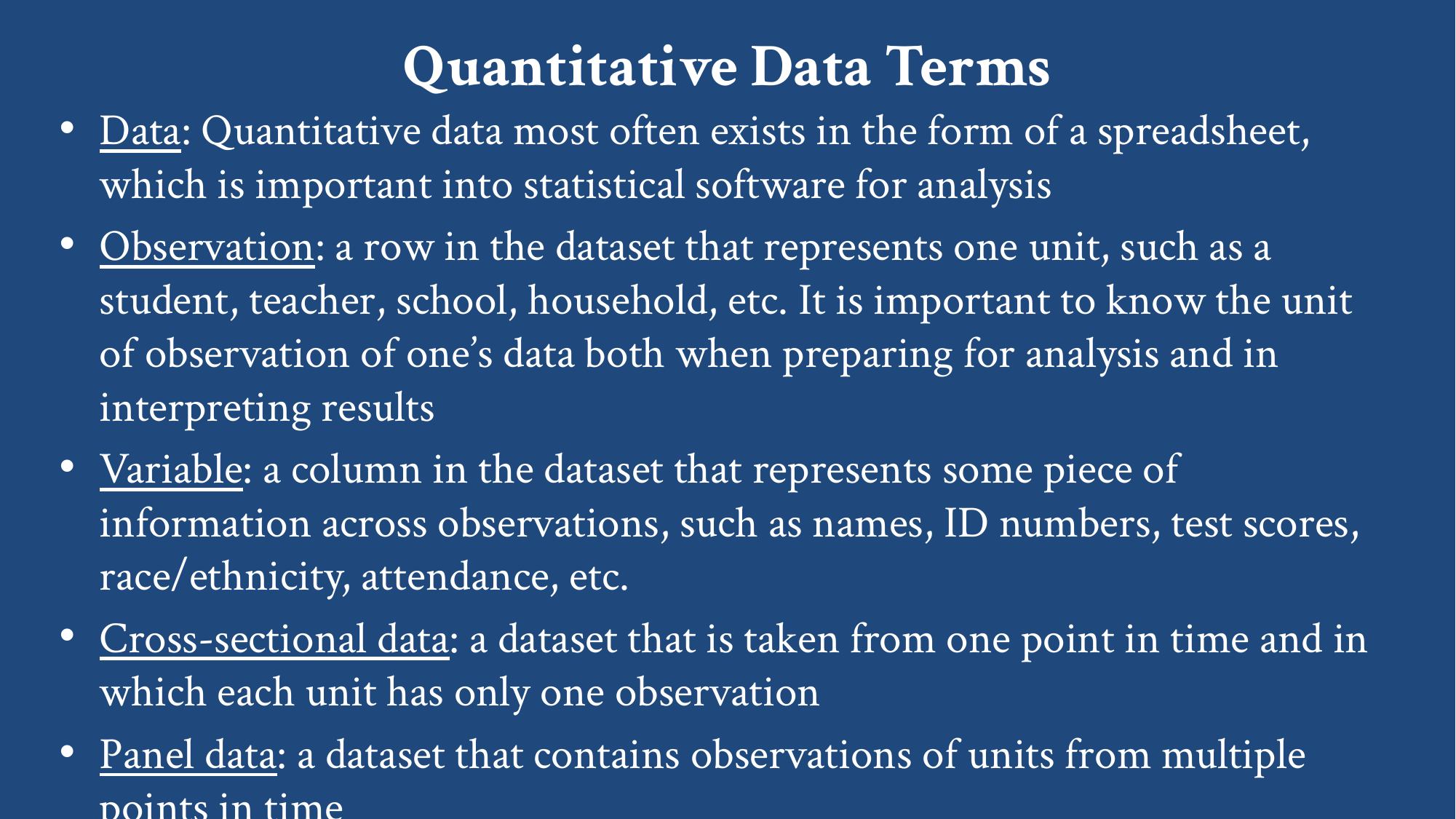

# Quantitative Data Terms
Data: Quantitative data most often exists in the form of a spreadsheet, which is important into statistical software for analysis
Observation: a row in the dataset that represents one unit, such as a student, teacher, school, household, etc. It is important to know the unit of observation of one’s data both when preparing for analysis and in interpreting results
Variable: a column in the dataset that represents some piece of information across observations, such as names, ID numbers, test scores, race/ethnicity, attendance, etc.
Cross-sectional data: a dataset that is taken from one point in time and in which each unit has only one observation
Panel data: a dataset that contains observations of units from multiple points in time